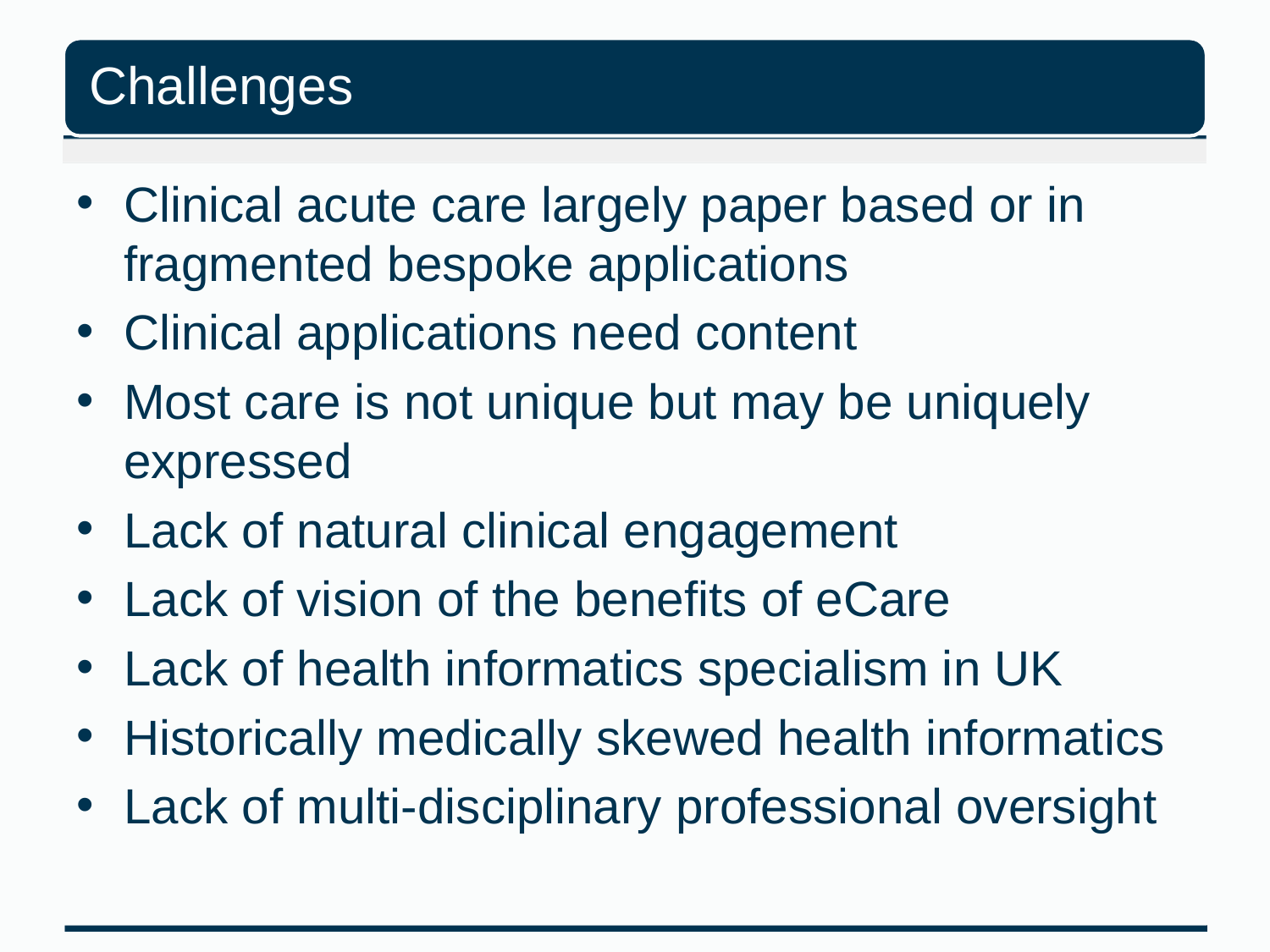

Challenges
Clinical acute care largely paper based or in fragmented bespoke applications
Clinical applications need content
Most care is not unique but may be uniquely expressed
Lack of natural clinical engagement
Lack of vision of the benefits of eCare
Lack of health informatics specialism in UK
Historically medically skewed health informatics
Lack of multi-disciplinary professional oversight